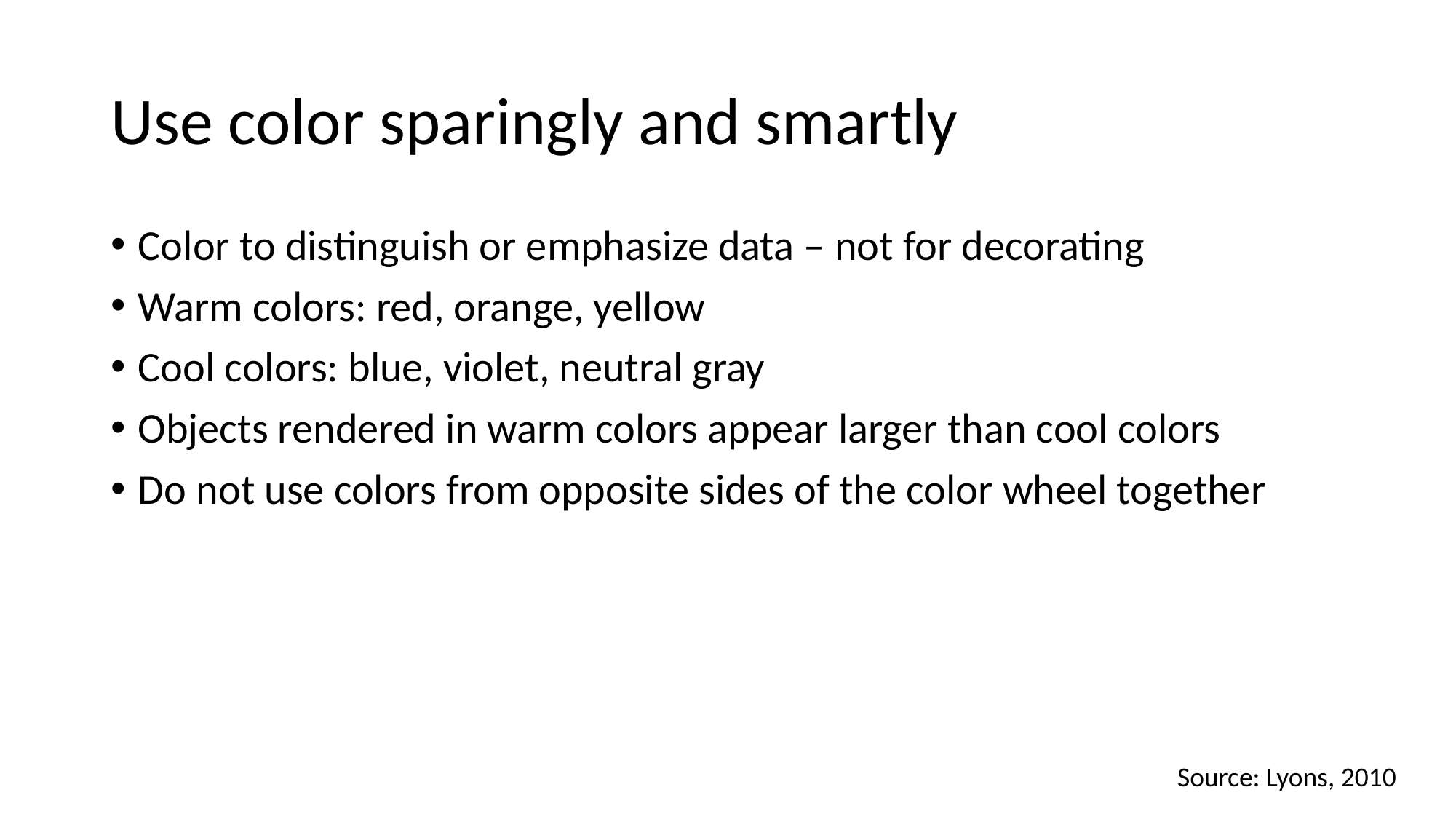

# Use color sparingly and smartly
Color to distinguish or emphasize data – not for decorating
Warm colors: red, orange, yellow
Cool colors: blue, violet, neutral gray
Objects rendered in warm colors appear larger than cool colors
Do not use colors from opposite sides of the color wheel together

Source: Lyons, 2010